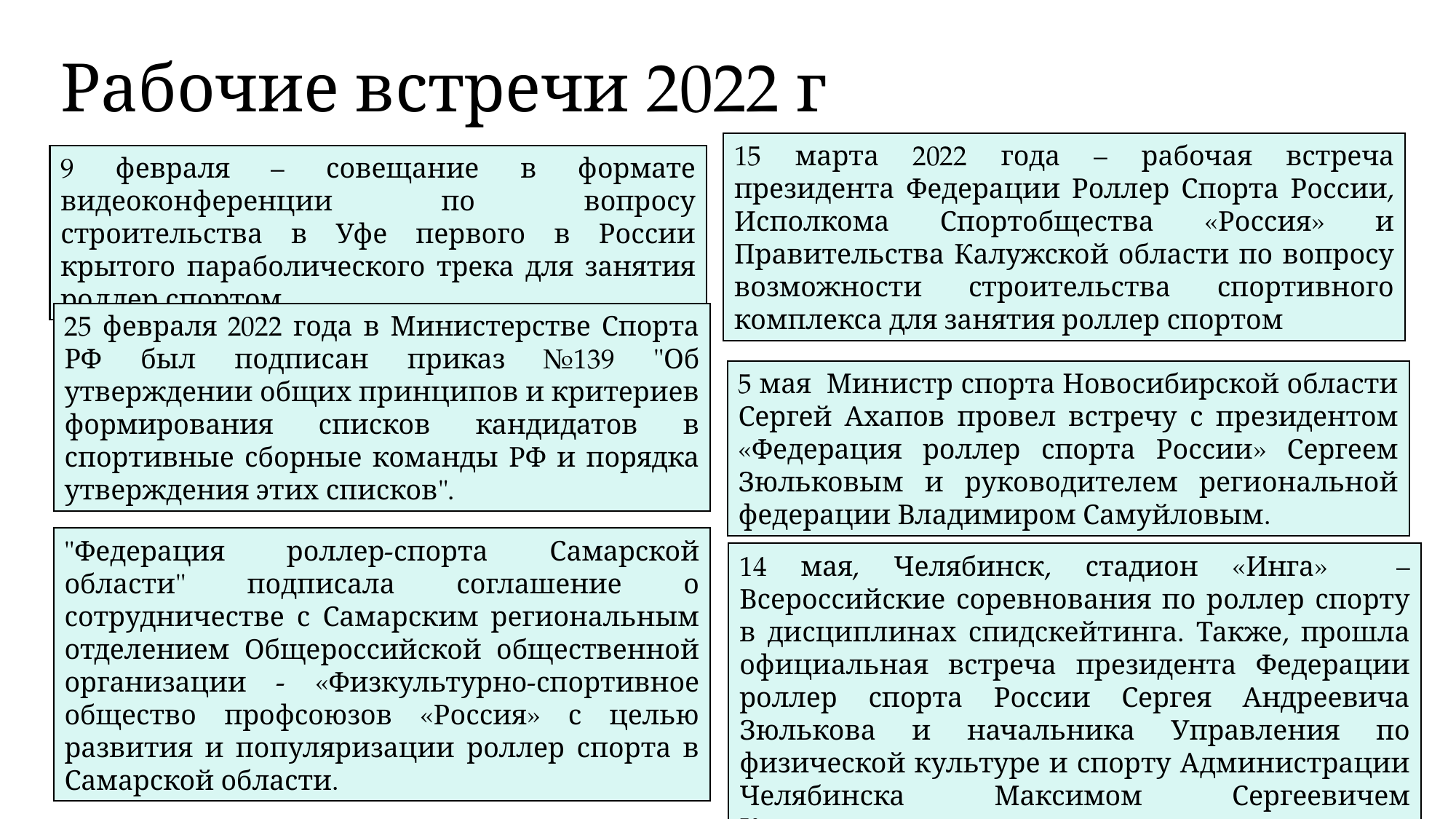

# Рабочие встречи 2022 г
15 марта 2022 года – рабочая встреча президента Федерации Роллер Спорта России, Исполкома Спортобщества «Россия» и Правительства Калужской области по вопросу возможности строительства спортивного комплекса для занятия роллер спортом
9 февраля – совещание в формате видеоконференции по вопросу строительства в Уфе первого в России крытого параболического трека для занятия роллер спортом
25 февраля 2022 года в Министерстве Спорта РФ был подписан приказ №139 "Об утверждении общих принципов и критериев формирования списков кандидатов в спортивные сборные команды РФ и порядка утверждения этих списков".
5 мая  Министр спорта Новосибирской области Сергей Ахапов провел встречу с президентом «Федерация роллер спорта России» Сергеем Зюльковым и руководителем региональной федерации Владимиром Самуйловым.
"Федерация роллер-спорта Самарской области" подписала соглашение о сотрудничестве с Самарским региональным отделением Общероссийской общественной организации - «Физкультурно-спортивное общество профсоюзов «Россия» с целью развития и популяризации роллер спорта в Самарской области.
14 мая, Челябинск, стадион «Инга»  – Всероссийские соревнования по роллер спорту в дисциплинах спидскейтинга. Также, прошла официальная встреча президента Федерации роллер спорта России Сергея Андреевича Зюлькова и начальника Управления по физической культуре и спорту Администрации Челябинска Максимом Сергеевичем Клещевниковым.